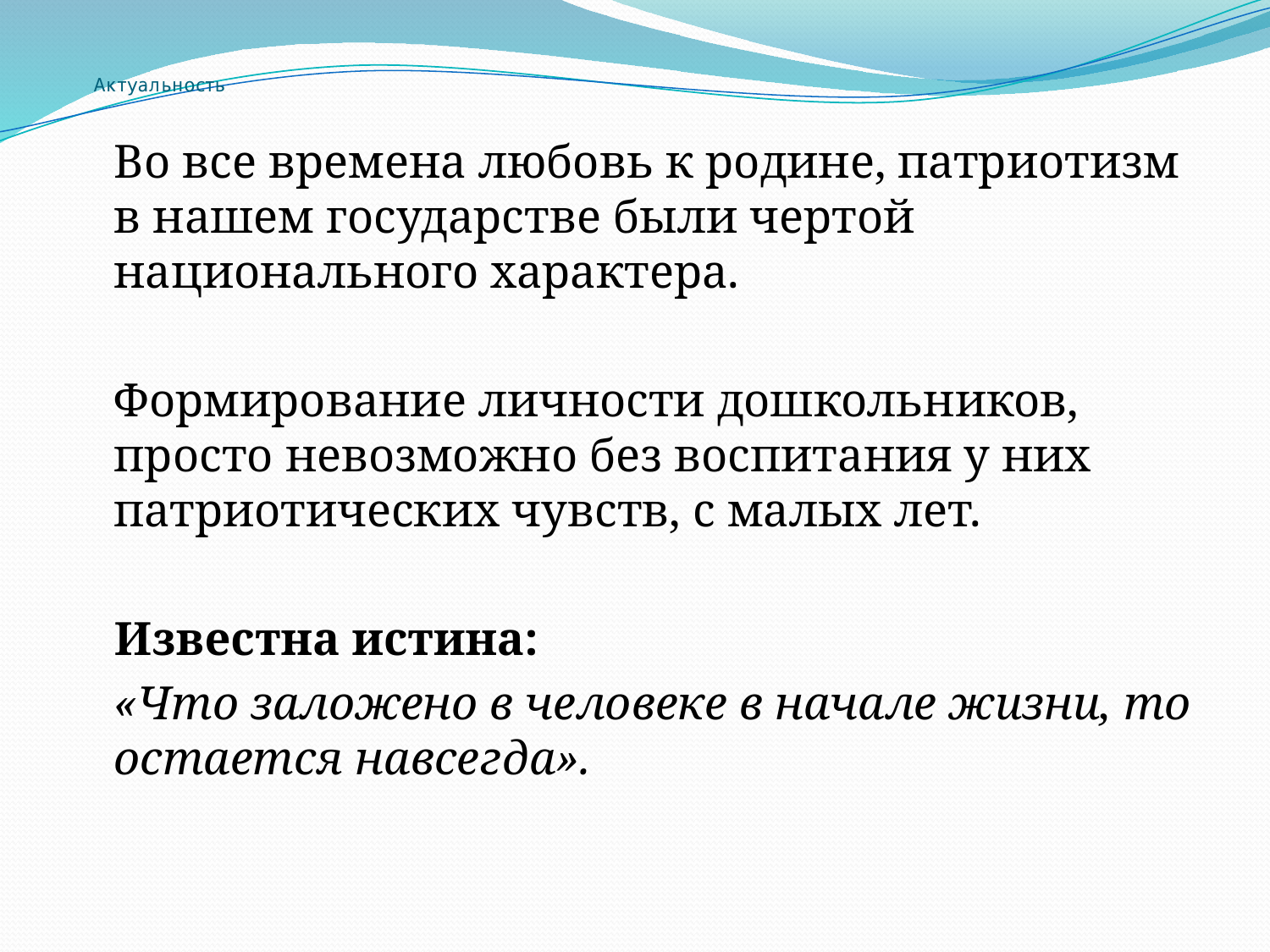

# Актуальность
	Во все времена любовь к родине, патриотизм в нашем государстве были чертой национального характера.

	Формирование личности дошкольников, просто невозможно без воспитания у них патриотических чувств, с малых лет.

	Известна истина:
	«Что заложено в человеке в начале жизни, то остается навсегда».